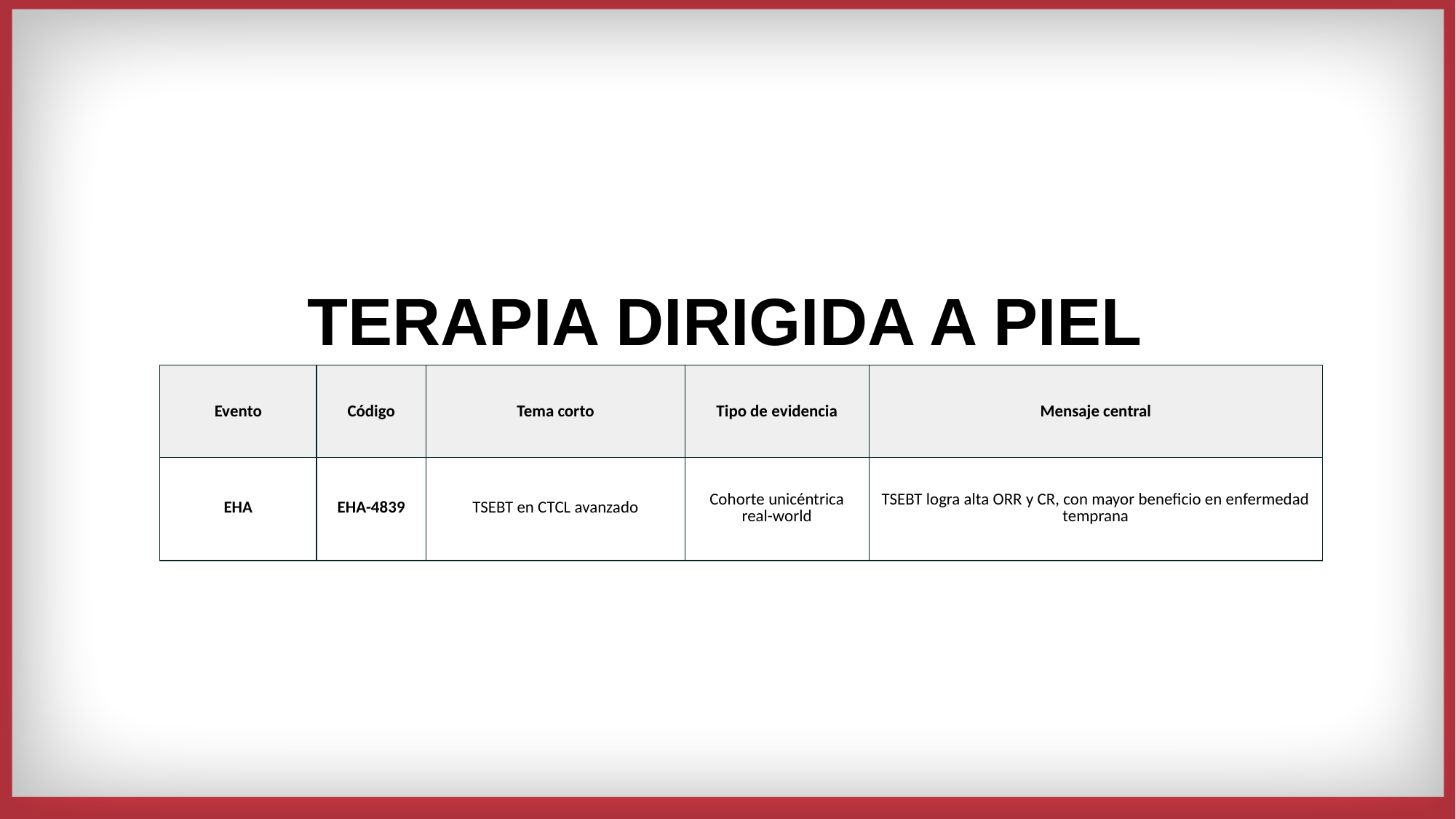

TERAPIA DIRIGIDA A PIEL
| Evento | Código | Tema corto | Tipo de evidencia | Mensaje central |
| --- | --- | --- | --- | --- |
| EHA | EHA-4839 | TSEBT en CTCL avanzado | Cohorte unicéntrica real-world | TSEBT logra alta ORR y CR, con mayor beneficio en enfermedad temprana |